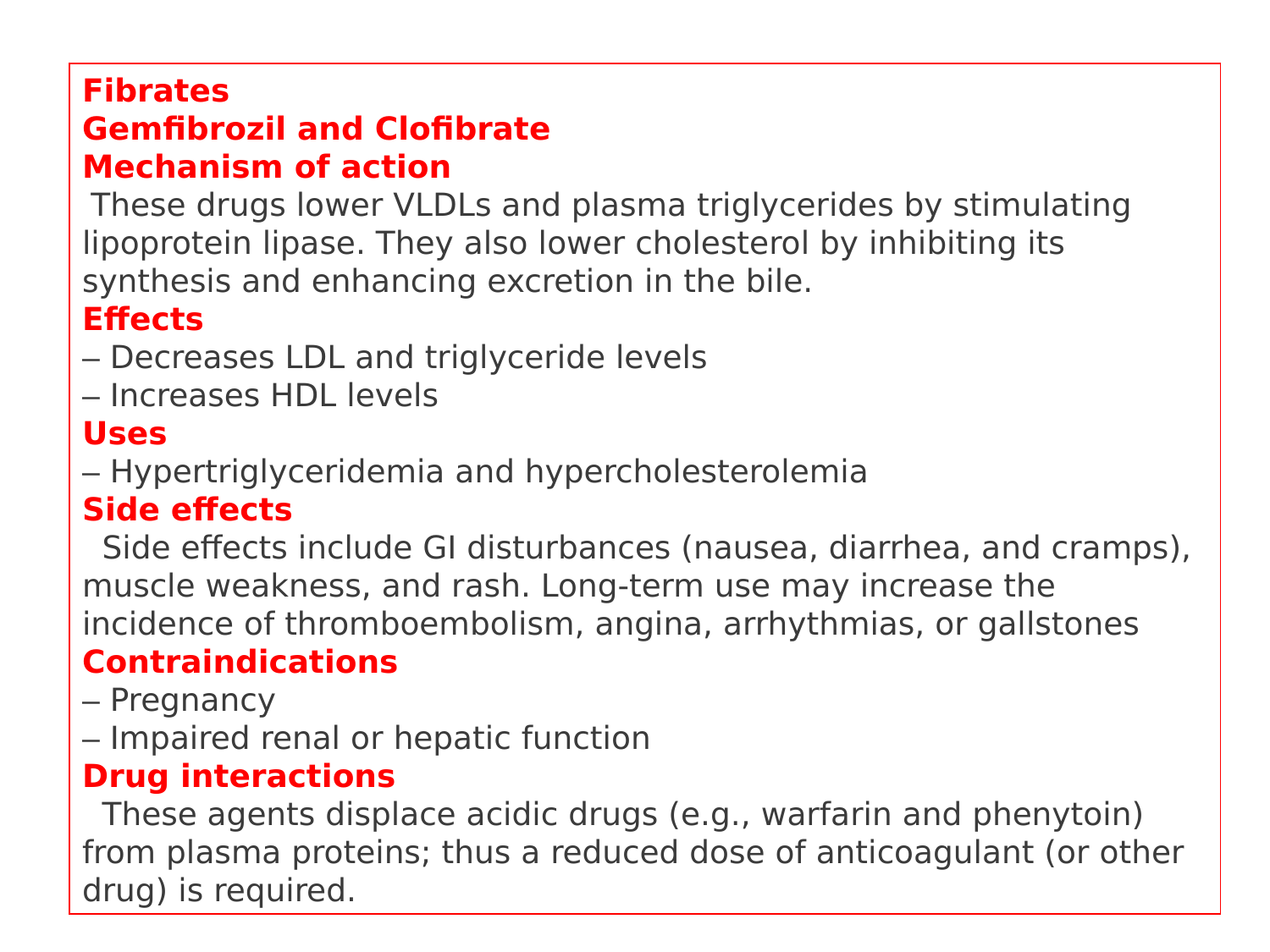

Fibrates
Gemfibrozil and Clofibrate
Mechanism of action
 These drugs lower VLDLs and plasma triglycerides by stimulating lipoprotein lipase. They also lower cholesterol by inhibiting its synthesis and enhancing excretion in the bile.
Effects
– Decreases LDL and triglyceride levels
– Increases HDL levels
Uses
– Hypertriglyceridemia and hypercholesterolemia
Side effects
  Side effects include GI disturbances (nausea, diarrhea, and cramps), muscle weakness, and rash. Long-term use may increase the incidence of thromboembolism, angina, arrhythmias, or gallstones
Contraindications
– Pregnancy
– Impaired renal or hepatic function
Drug interactions
  These agents displace acidic drugs (e.g., warfarin and phenytoin) from plasma proteins; thus a reduced dose of anticoagulant (or other drug) is required.